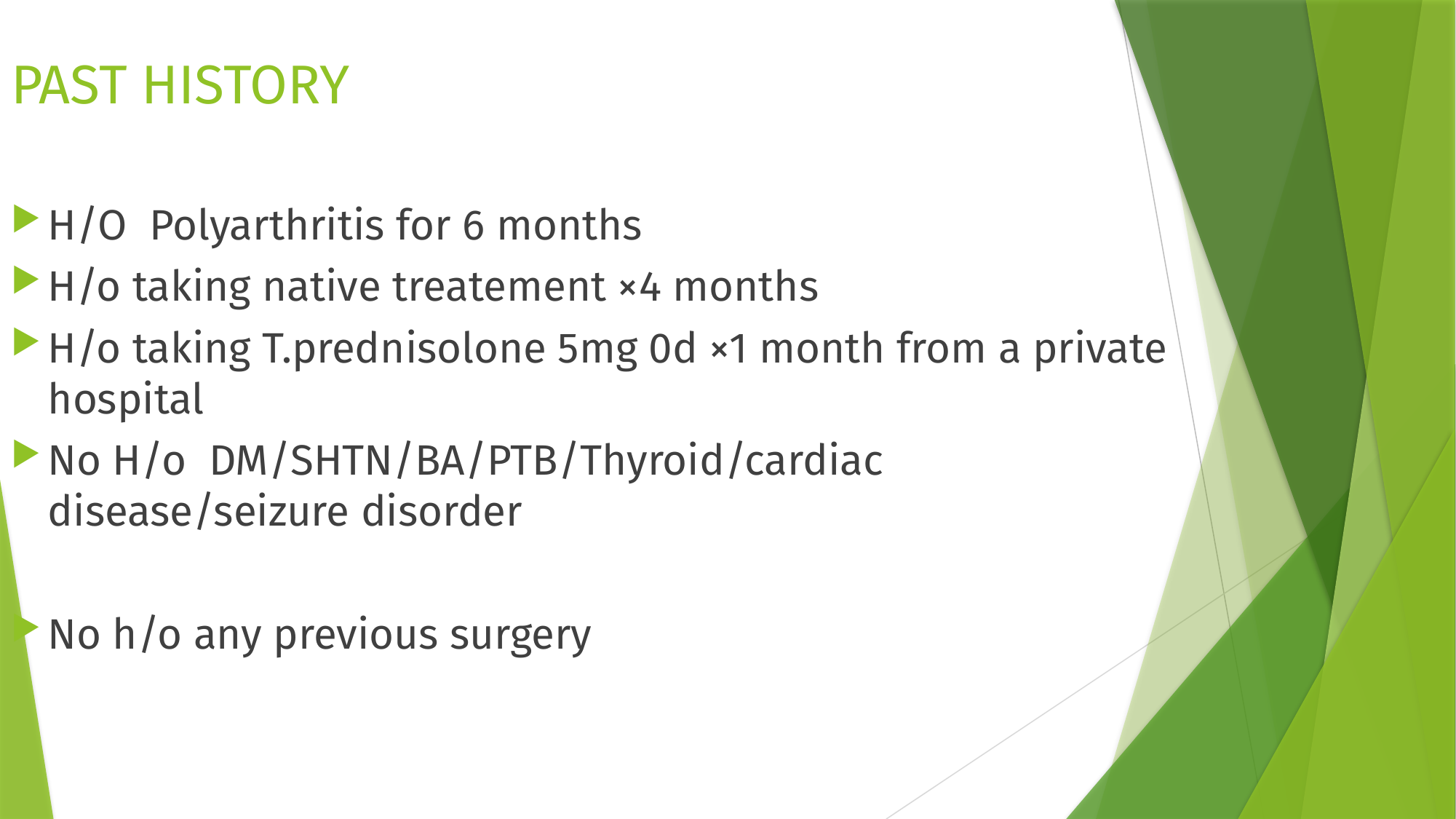

PAST HISTORY
H/O  Polyarthritis for 6 months
H/o taking native treatement ×4 months
H/o taking T.prednisolone 5mg 0d ×1 month from a private hospital
No H/o  DM/SHTN/BA/PTB/Thyroid/cardiac disease/seizure disorder

No h/o any previous surgery